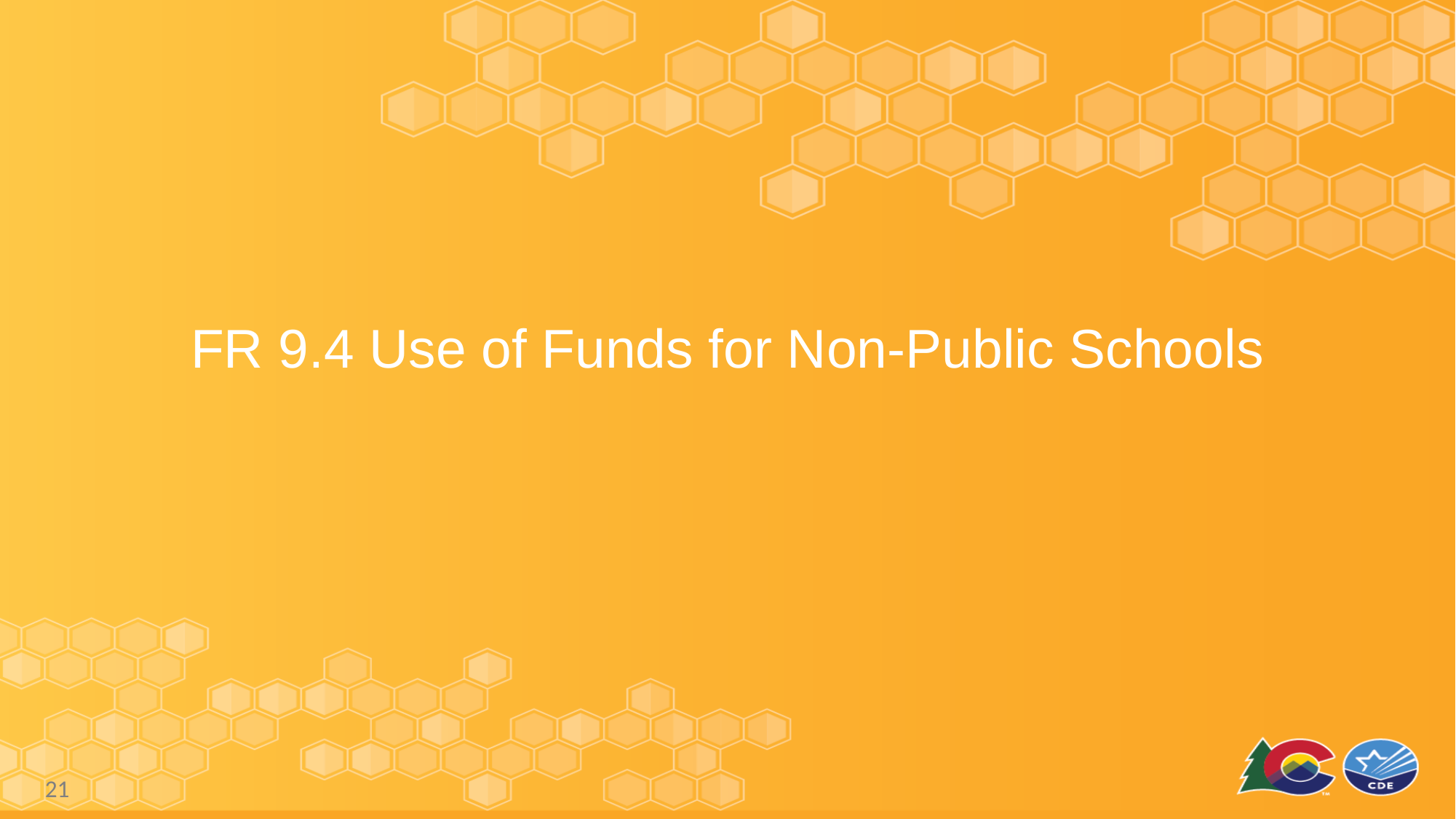

# FR 9.4 Use of Funds for Non-Public Schools
21